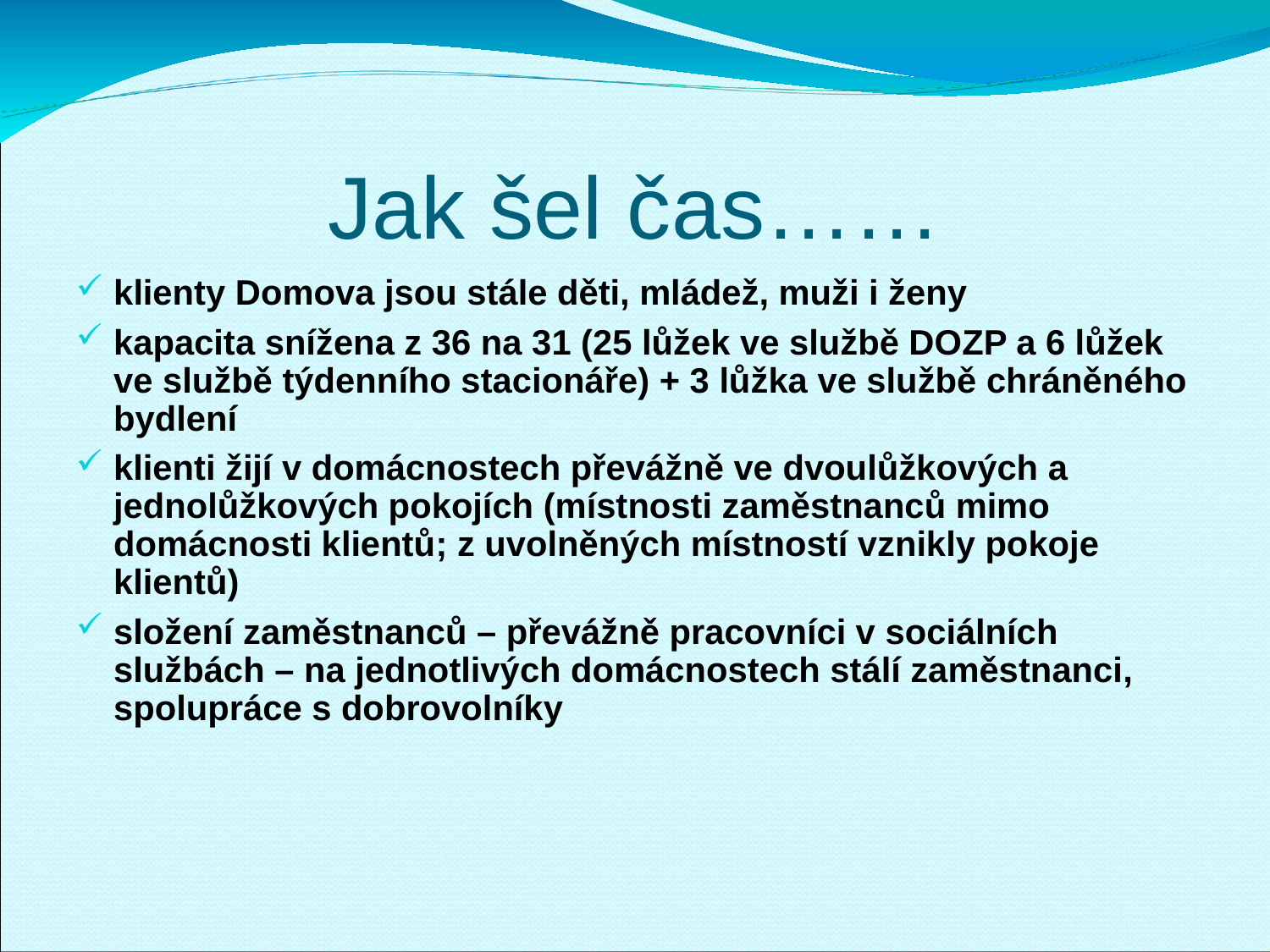

Jak šel čas……
klienty Domova jsou stále děti, mládež, muži i ženy
kapacita snížena z 36 na 31 (25 lůžek ve službě DOZP a 6 lůžek ve službě týdenního stacionáře) + 3 lůžka ve službě chráněného bydlení
klienti žijí v domácnostech převážně ve dvoulůžkových a jednolůžkových pokojích (místnosti zaměstnanců mimo domácnosti klientů; z uvolněných místností vznikly pokoje klientů)
složení zaměstnanců – převážně pracovníci v sociálních službách – na jednotlivých domácnostech stálí zaměstnanci, spolupráce s dobrovolníky